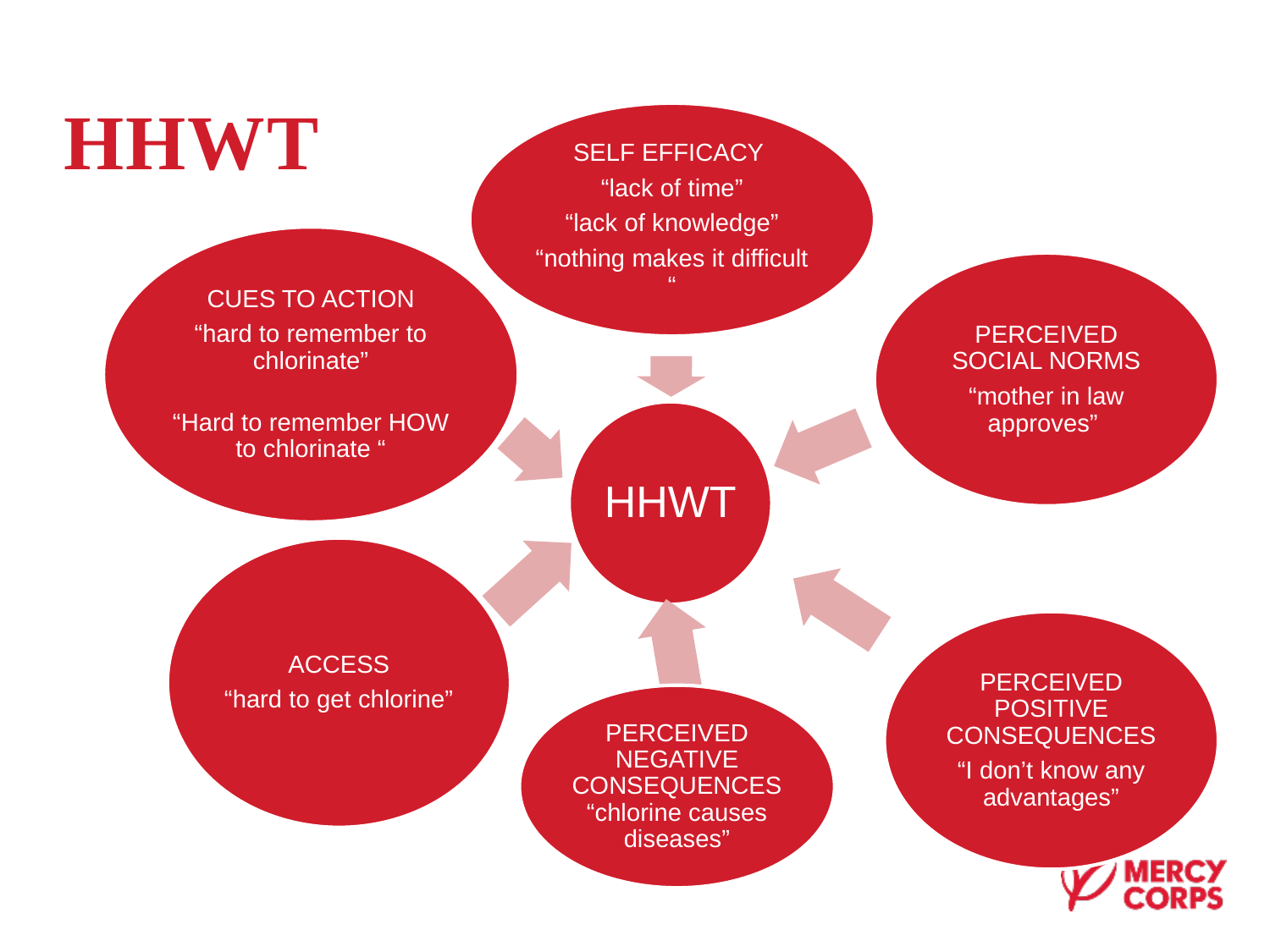

# HHWT
HHWT

SELF EFFICACY
“lack of time”
“lack of knowledge”
“nothing makes it difficult “

PERCEIVED SOCIAL NORMS
“mother in law approves”

PERCEIVED POSITIVE CONSEQUENCES
“I don’t know any advantages”

PERCEIVED NEGATIVE CONSEQUENCES “chlorine causes diseases”

ACCESS
“hard to get chlorine”

CUES TO ACTION
“hard to remember to chlorinate”
“Hard to remember HOW to chlorinate “